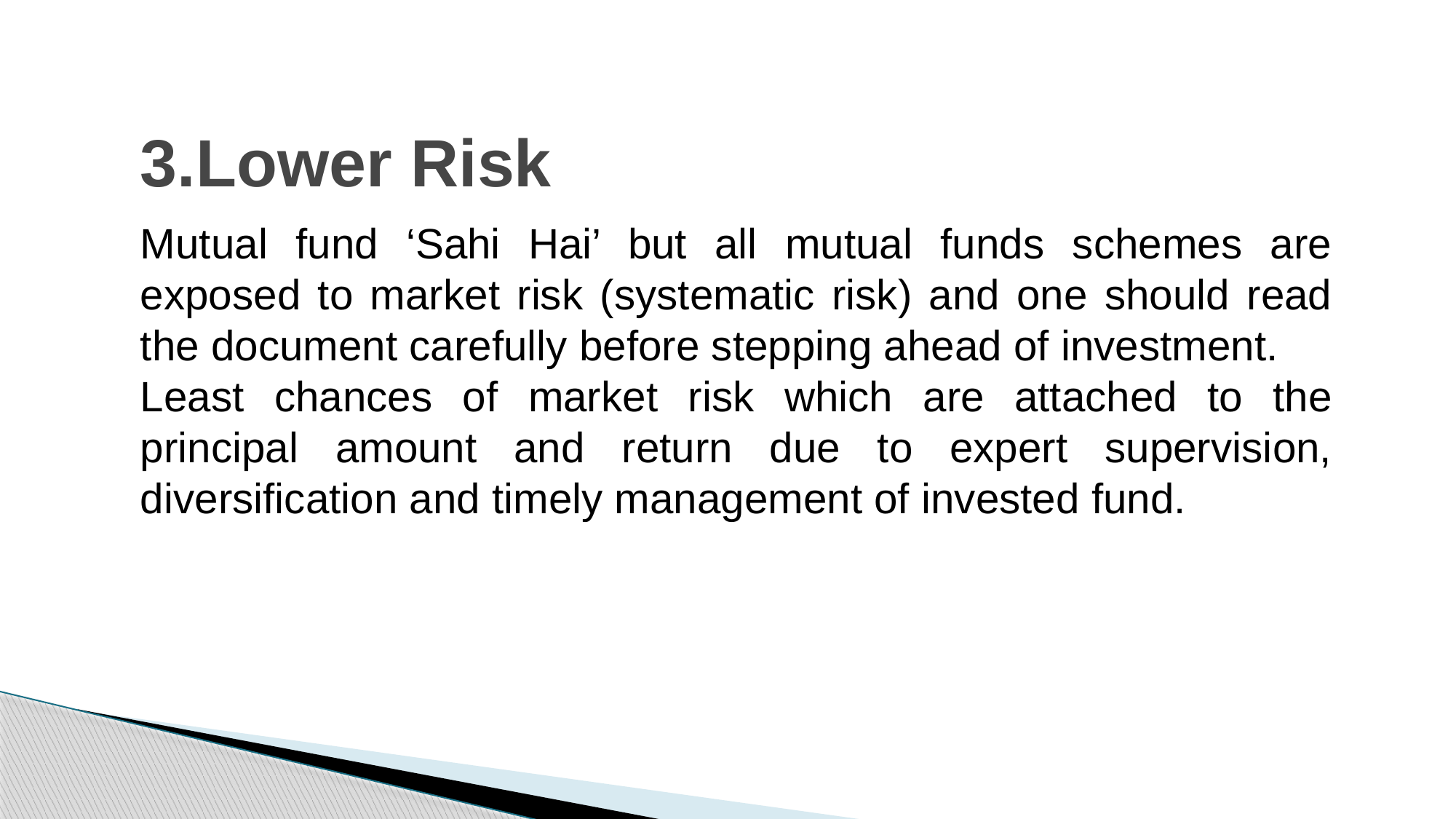

# 3.Lower Risk
Mutual fund ‘Sahi Hai’ but all mutual funds schemes are exposed to market risk (systematic risk) and one should read the document carefully before stepping ahead of investment.
Least chances of market risk which are attached to the principal amount and return due to expert supervision, diversification and timely management of invested fund.